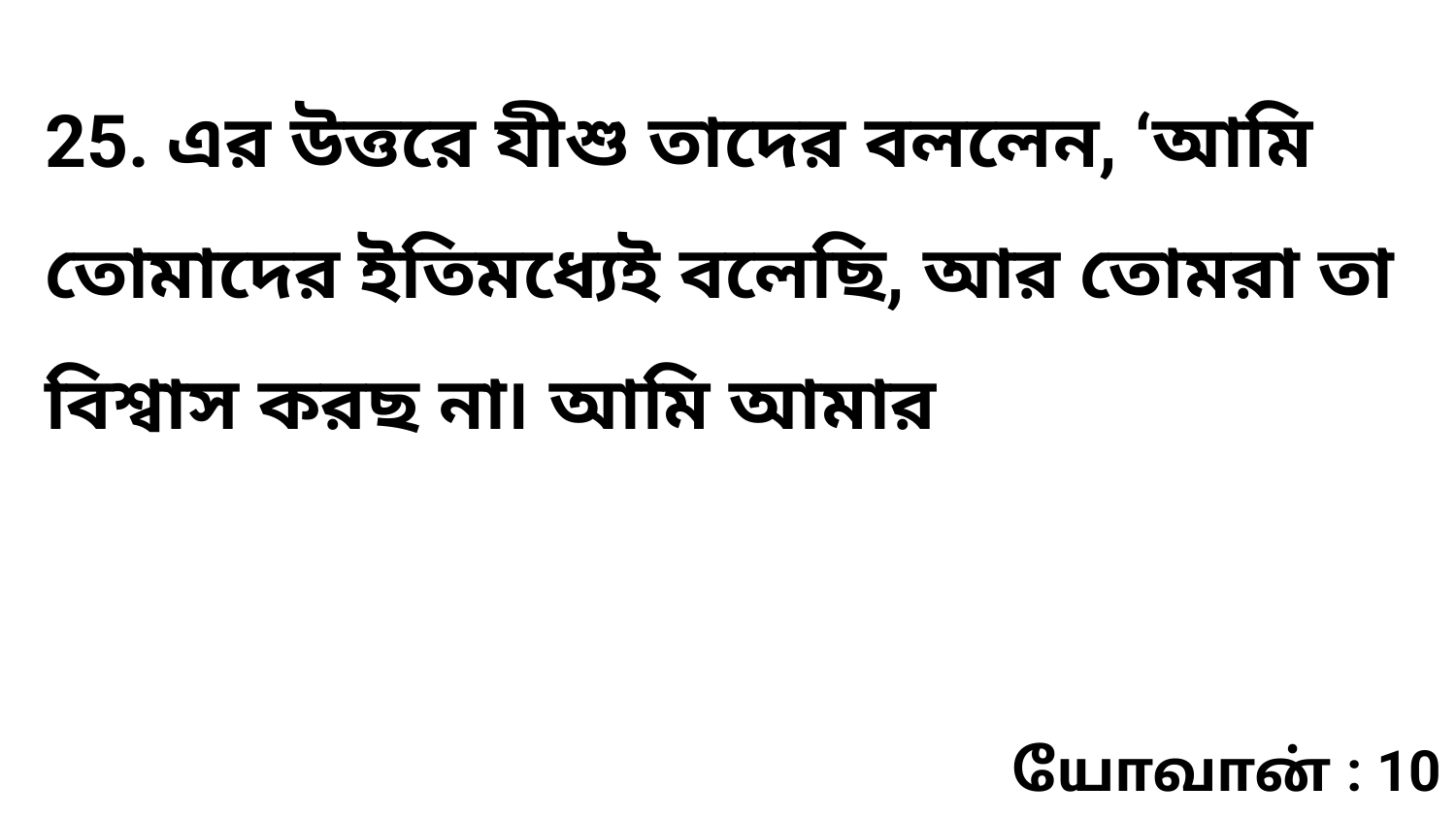

25. এর উত্তরে যীশু তাদের বললেন, ‘আমি তোমাদের ইতিমধ্যেই বলেছি, আর তোমরা তা বিশ্বাস করছ না৷ আমি আমার
யோவான் : 10